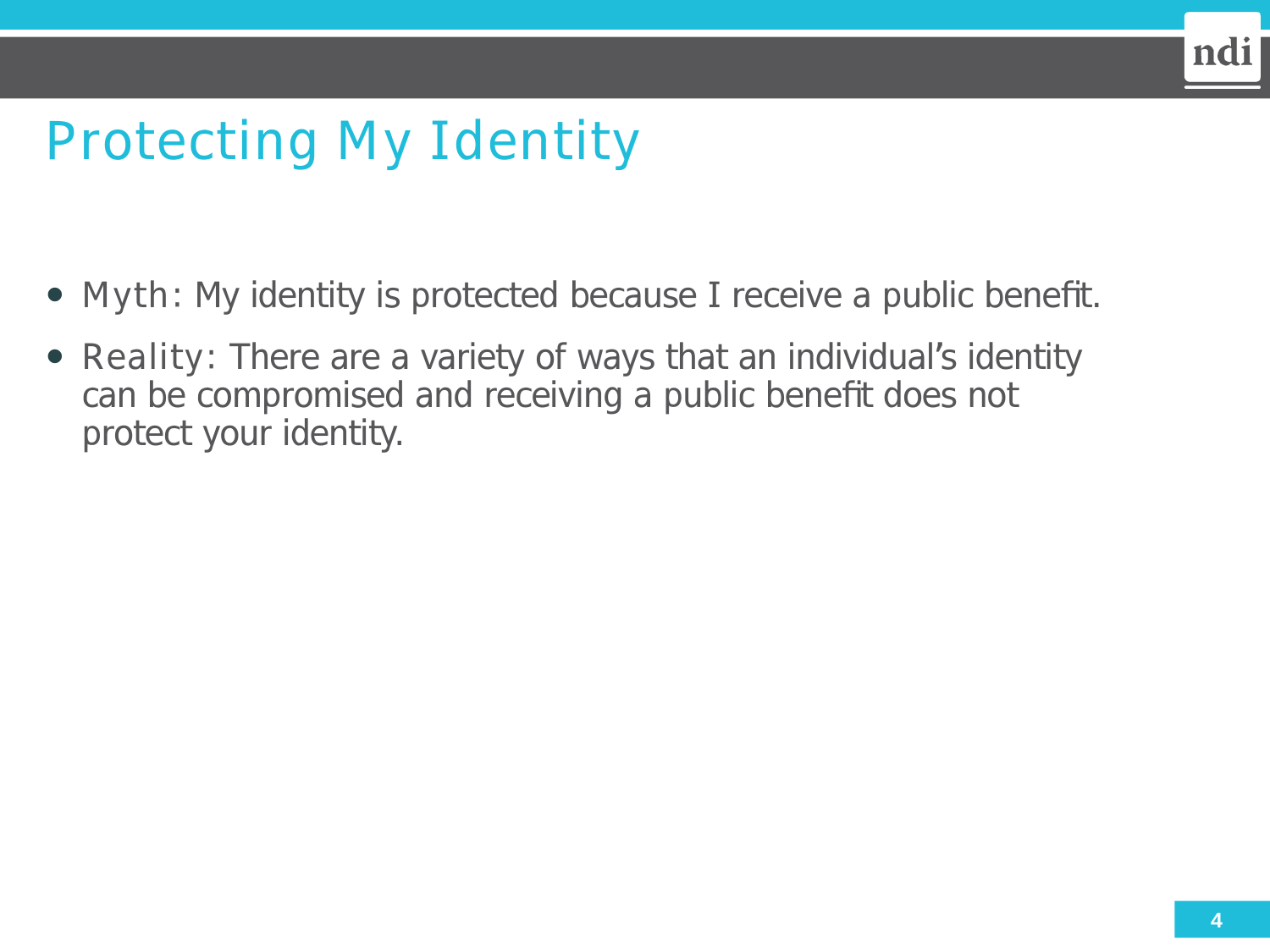

# Protecting My Identity
Myth: My identity is protected because I receive a public benefit.
Reality: There are a variety of ways that an individual’s identity can be compromised and receiving a public benefit does not protect your identity.
4